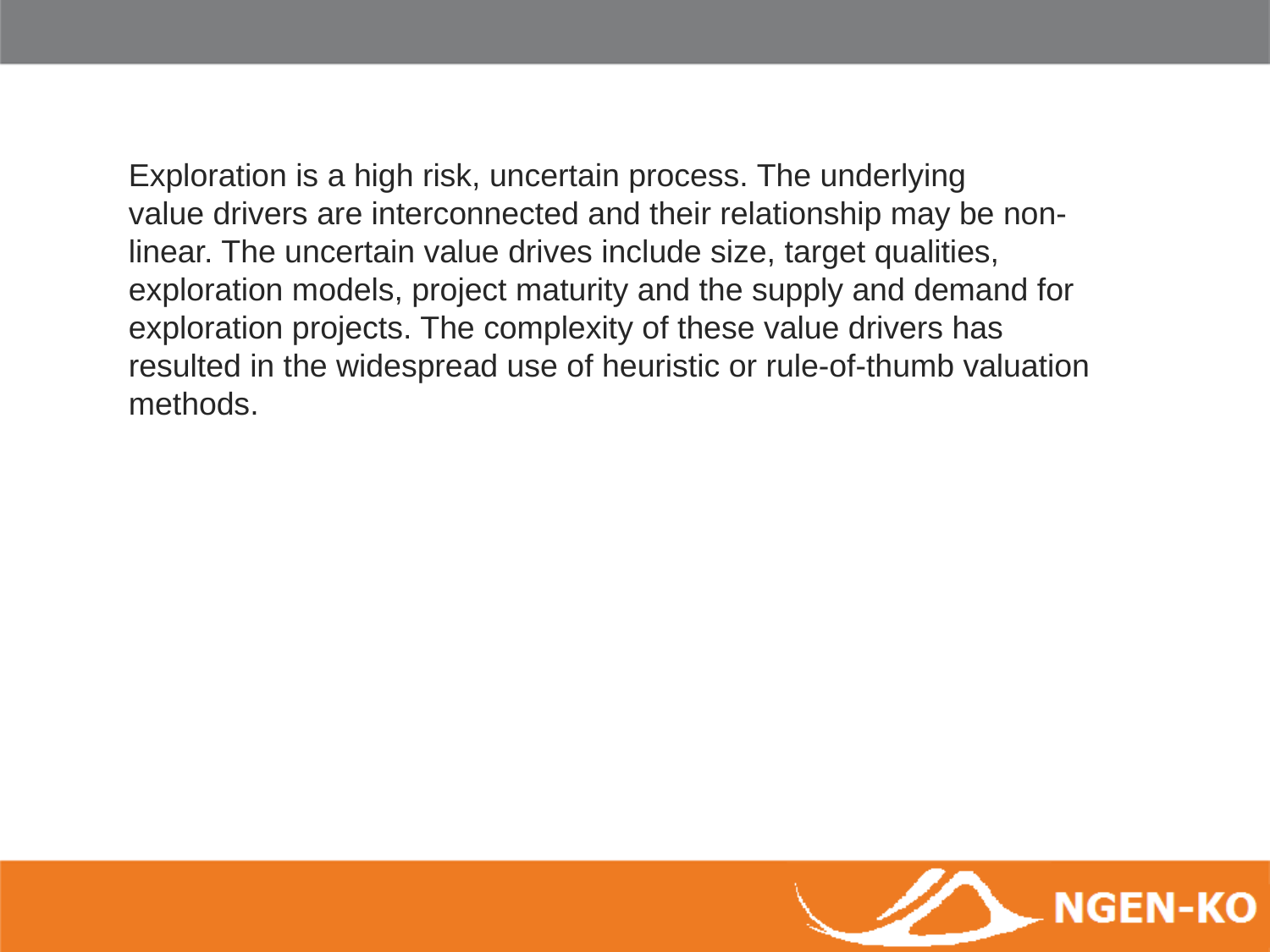

Exploration is a high risk, uncertain process. The underlying
value drivers are interconnected and their relationship may be non-linear. The uncertain value drives include size, target qualities, exploration models, project maturity and the supply and demand for exploration projects. The complexity of these value drivers has resulted in the widespread use of heuristic or rule-of-thumb valuation methods.